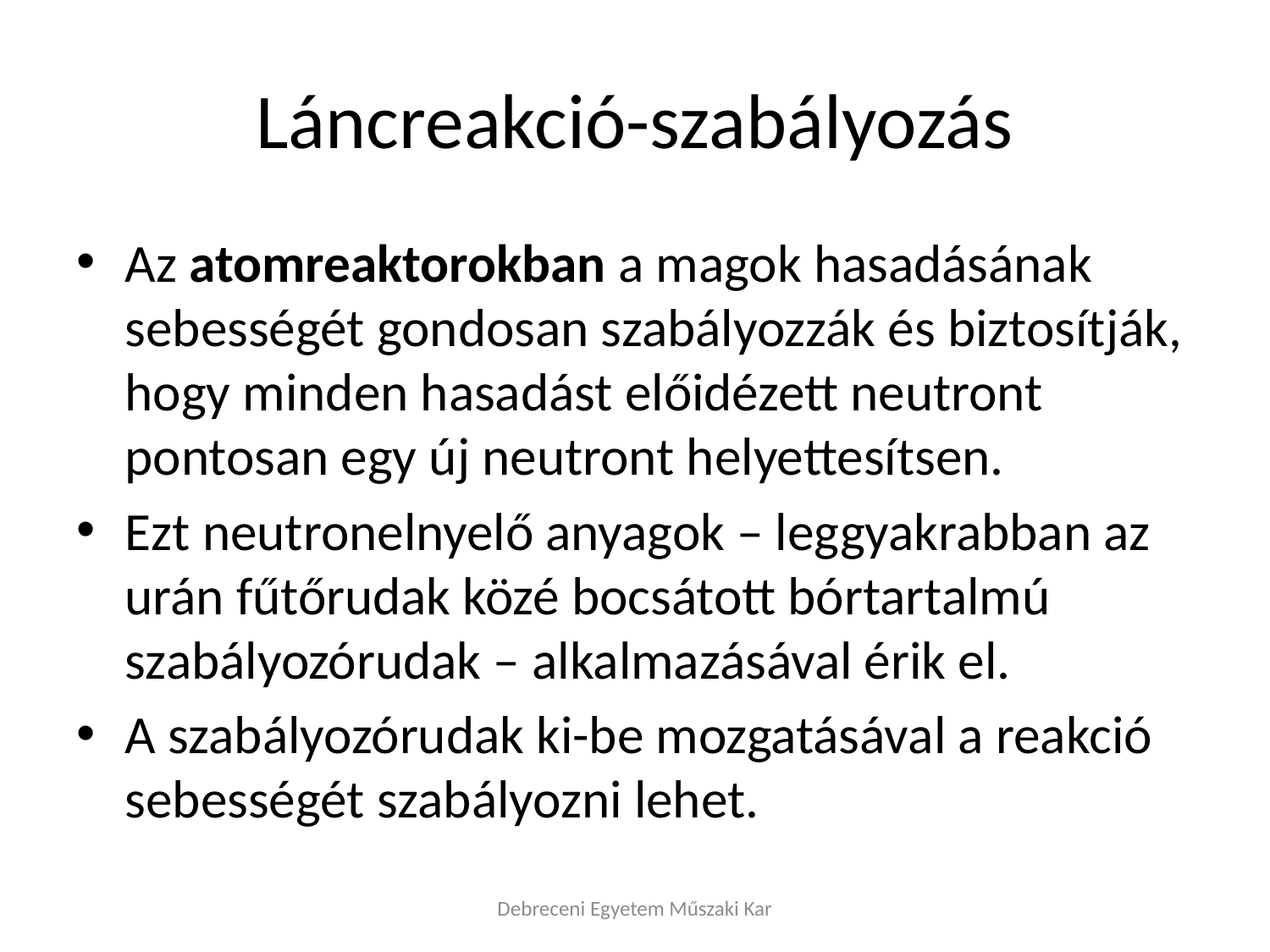

# Láncreakció-szabályozás
Az atomreaktorokban a magok hasadásának sebességét gondosan szabályozzák és biztosítják, hogy minden hasadást előidézett neutront pontosan egy új neutront helyettesítsen.
Ezt neutronelnyelő anyagok – leggyakrabban az urán fűtőrudak közé bocsátott bórtartalmú szabályozórudak – alkalmazásával érik el.
A szabályozórudak ki-be mozgatásával a reakció sebességét szabályozni lehet.

Debreceni Egyetem Műszaki Kar